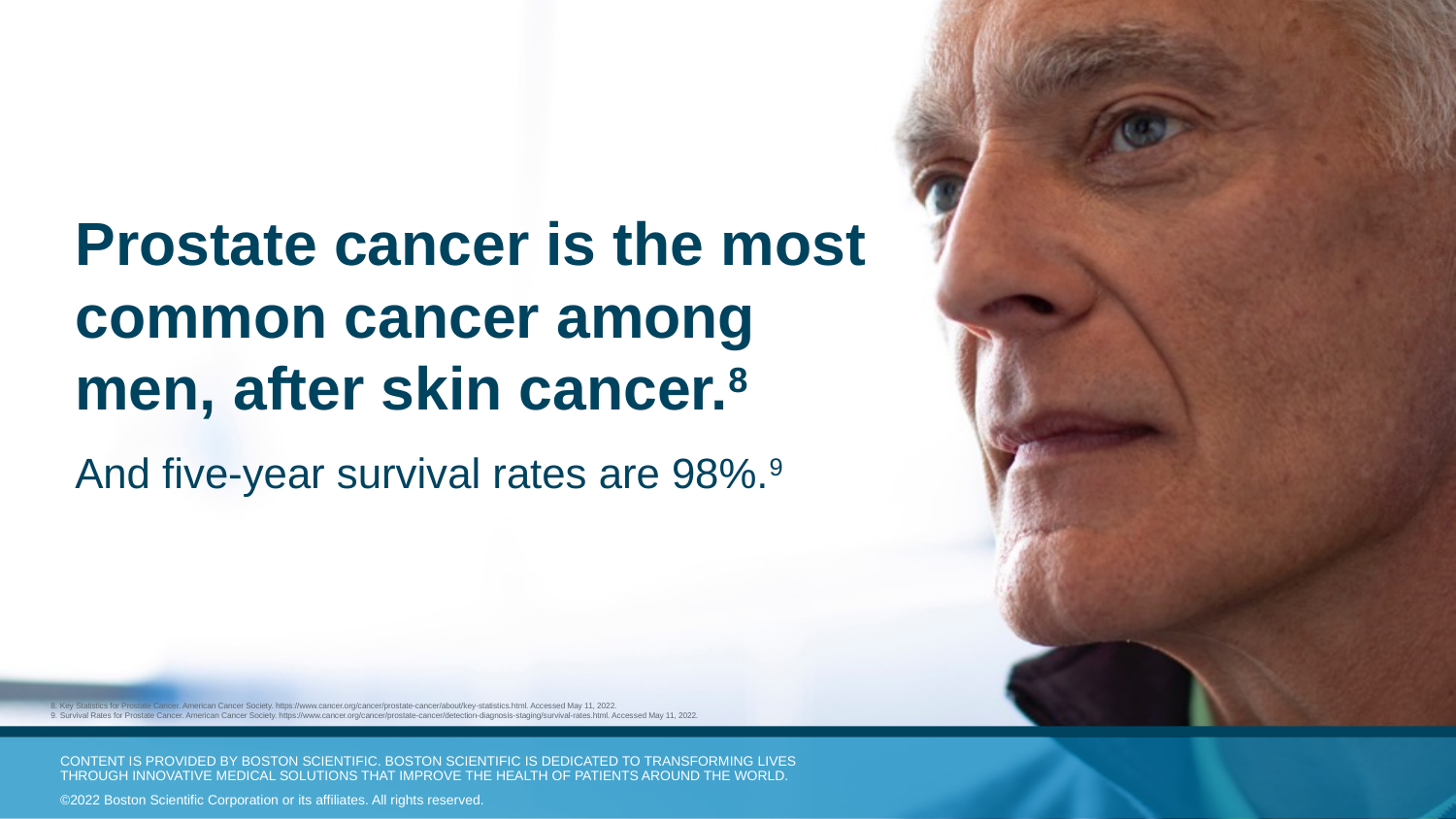

Prostate cancer is the most common cancer among men, after skin cancer.8
And five-year survival rates are 98%.9
Key Statistics for Prostate Cancer. American Cancer Society. https://www.cancer.org/cancer/prostate-cancer/about/key-statistics.html. Accessed May 11, 2022.
Survival Rates for Prostate Cancer. American Cancer Society. https://www.cancer.org/cancer/prostate-cancer/detection-diagnosis-staging/survival-rates.html. Accessed May 11, 2022.